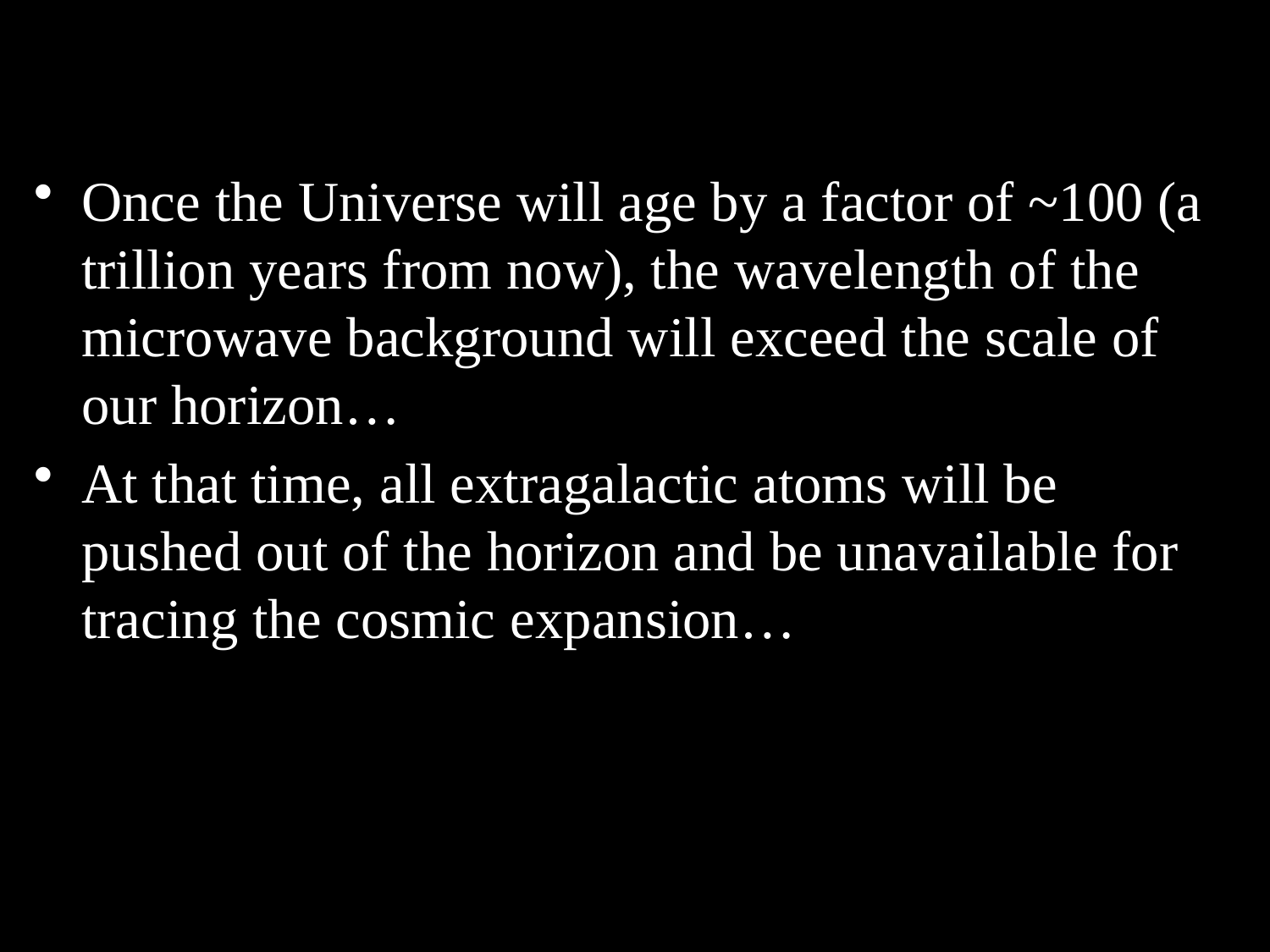

Once the Universe will age by a factor of ~100 (a trillion years from now), the wavelength of the microwave background will exceed the scale of our horizon…
At that time, all extragalactic atoms will be pushed out of the horizon and be unavailable for tracing the cosmic expansion…